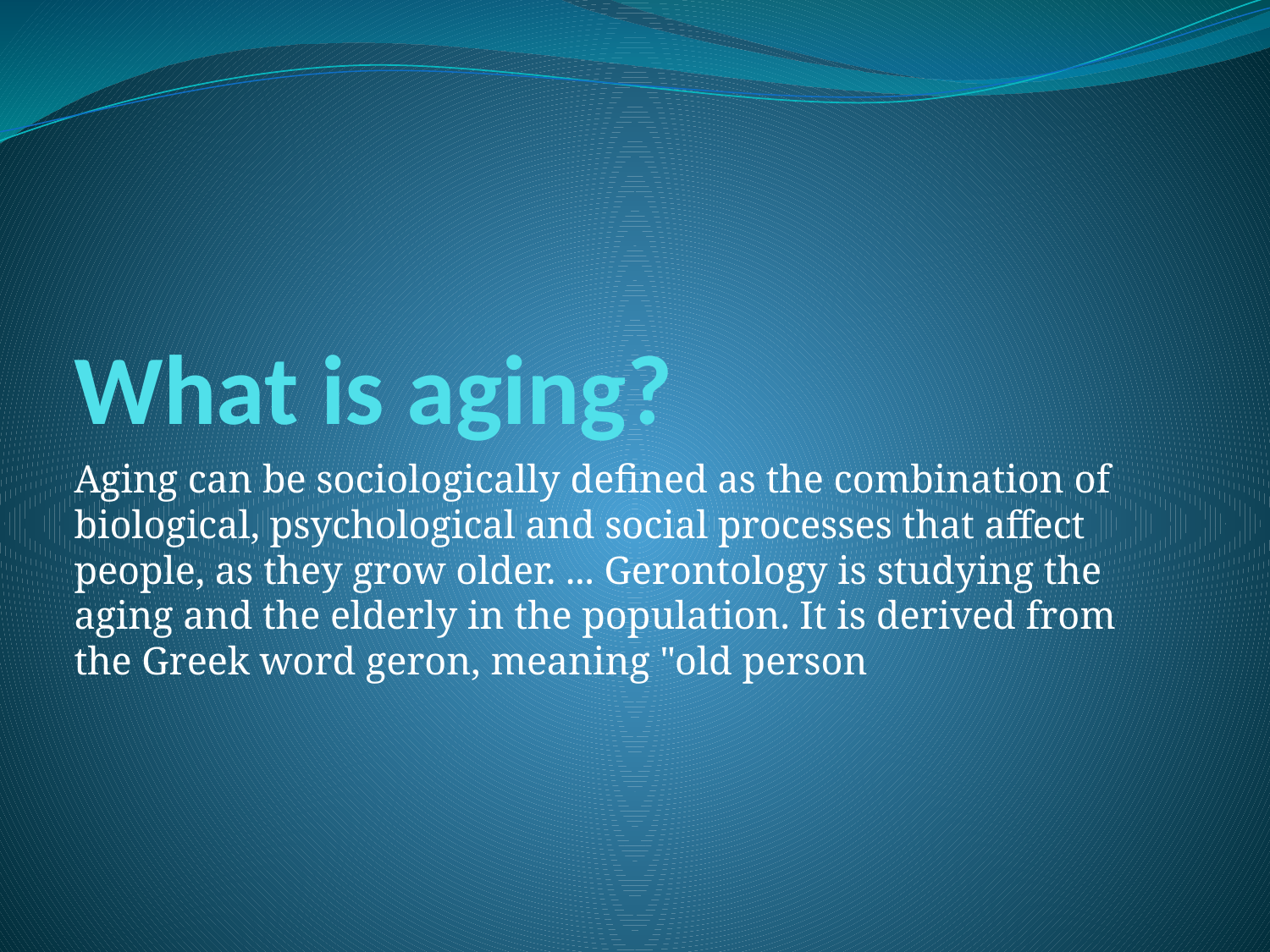

# What is aging?
Aging can be sociologically defined as the combination of biological, psychological and social processes that affect people, as they grow older. ... Gerontology is studying the aging and the elderly in the population. It is derived from the Greek word geron, meaning "old person